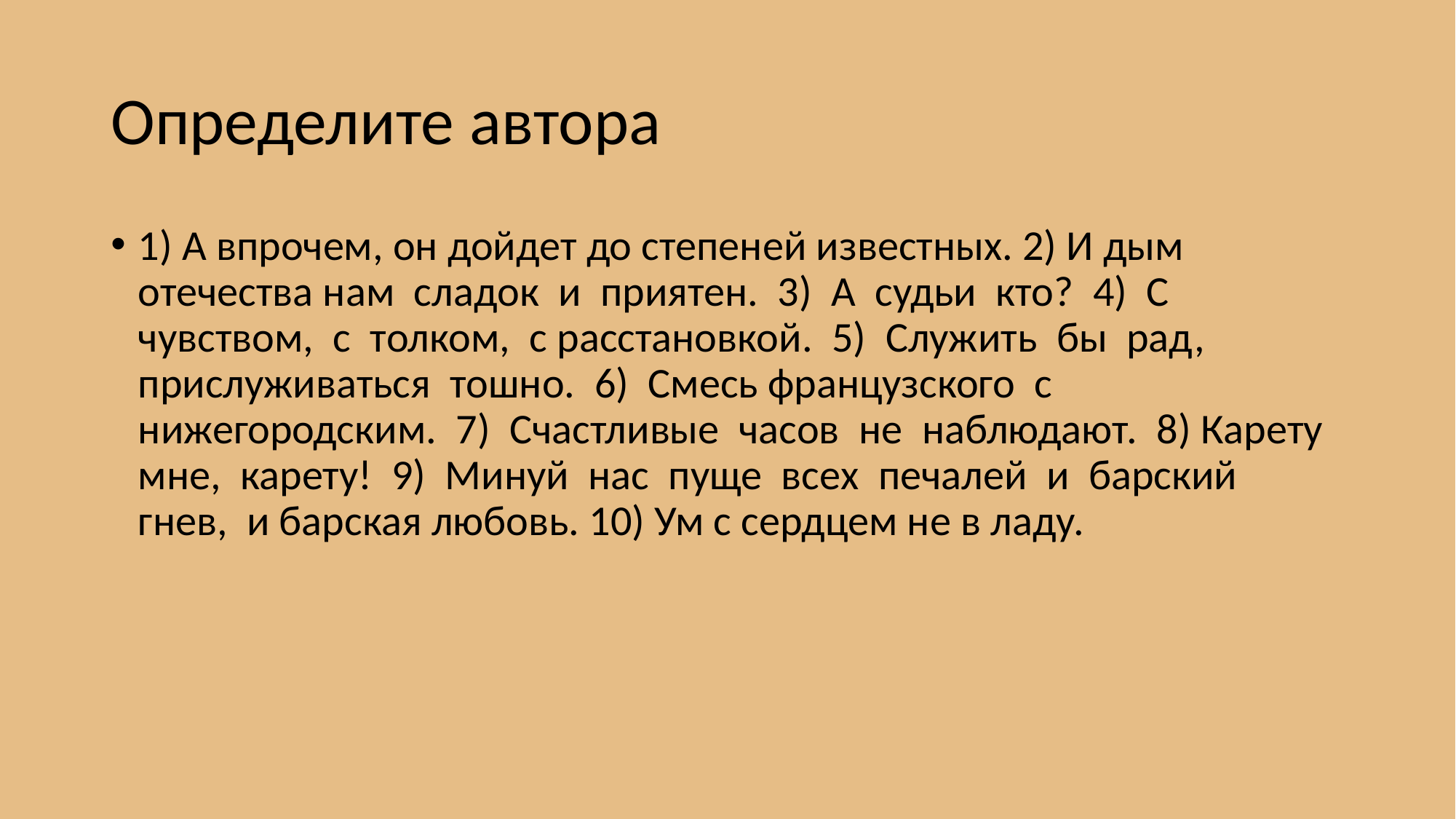

# Определите автора
1) А впрочем, он дойдет до степеней известных. 2) И дым отечества нам  сладок  и  приятен.  3)  А  судьи  кто?  4)  С  чувством,  с  толком,  с расстановкой.  5)  Служить  бы  рад,  прислуживаться  тошно.  6)  Смесь французского  с  нижегородским.  7)  Счастливые  часов  не  наблюдают.  8) Карету  мне,  карету!  9)  Минуй  нас  пуще  всех  печалей  и  барский  гнев,  и барская любовь. 10) Ум с сердцем не в ладу.